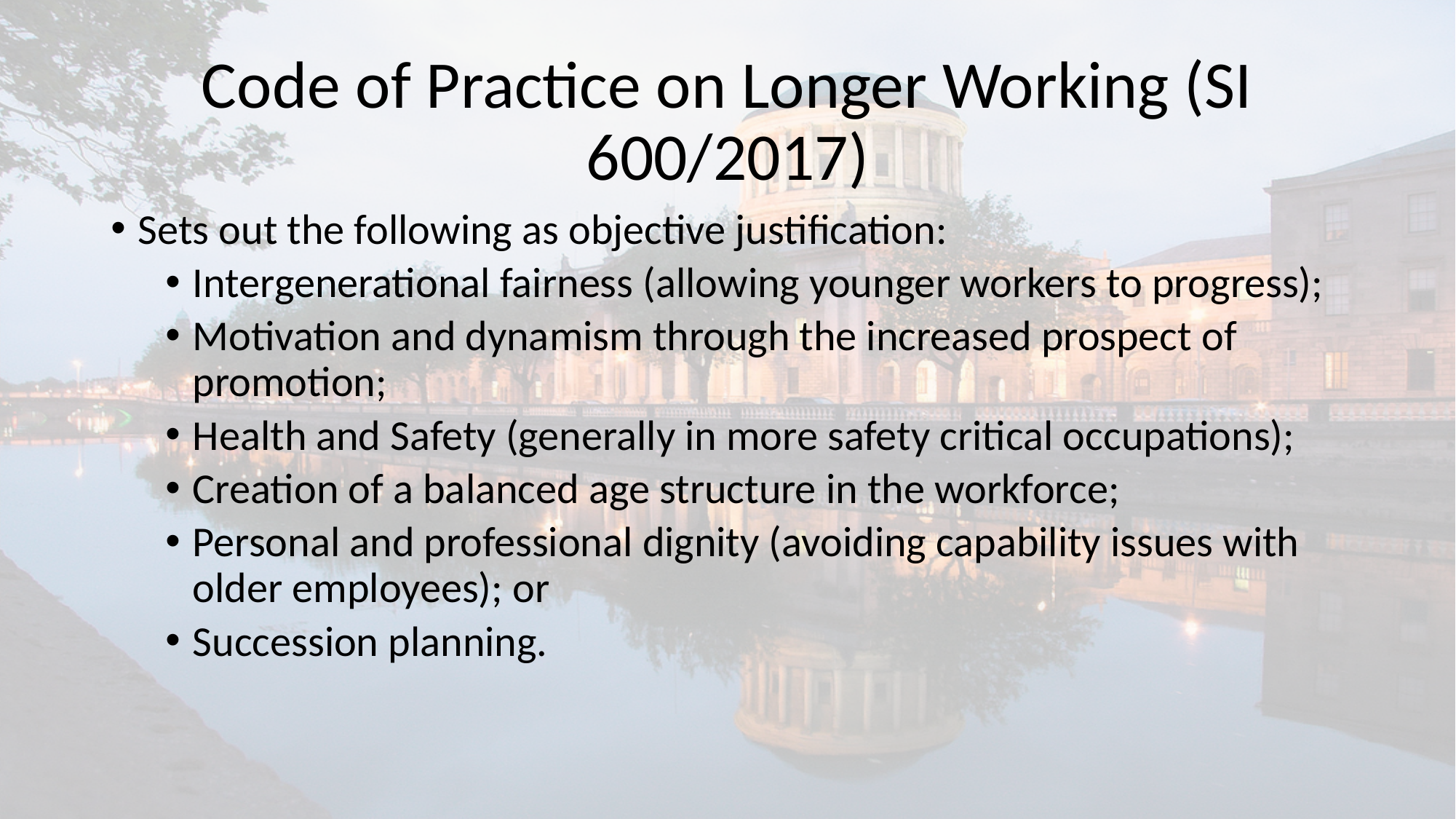

# Code of Practice on Longer Working (SI 600/2017)
Sets out the following as objective justification:
Intergenerational fairness (allowing younger workers to progress);
Motivation and dynamism through the increased prospect of promotion;
Health and Safety (generally in more safety critical occupations);
Creation of a balanced age structure in the workforce;
Personal and professional dignity (avoiding capability issues with older employees); or
Succession planning.